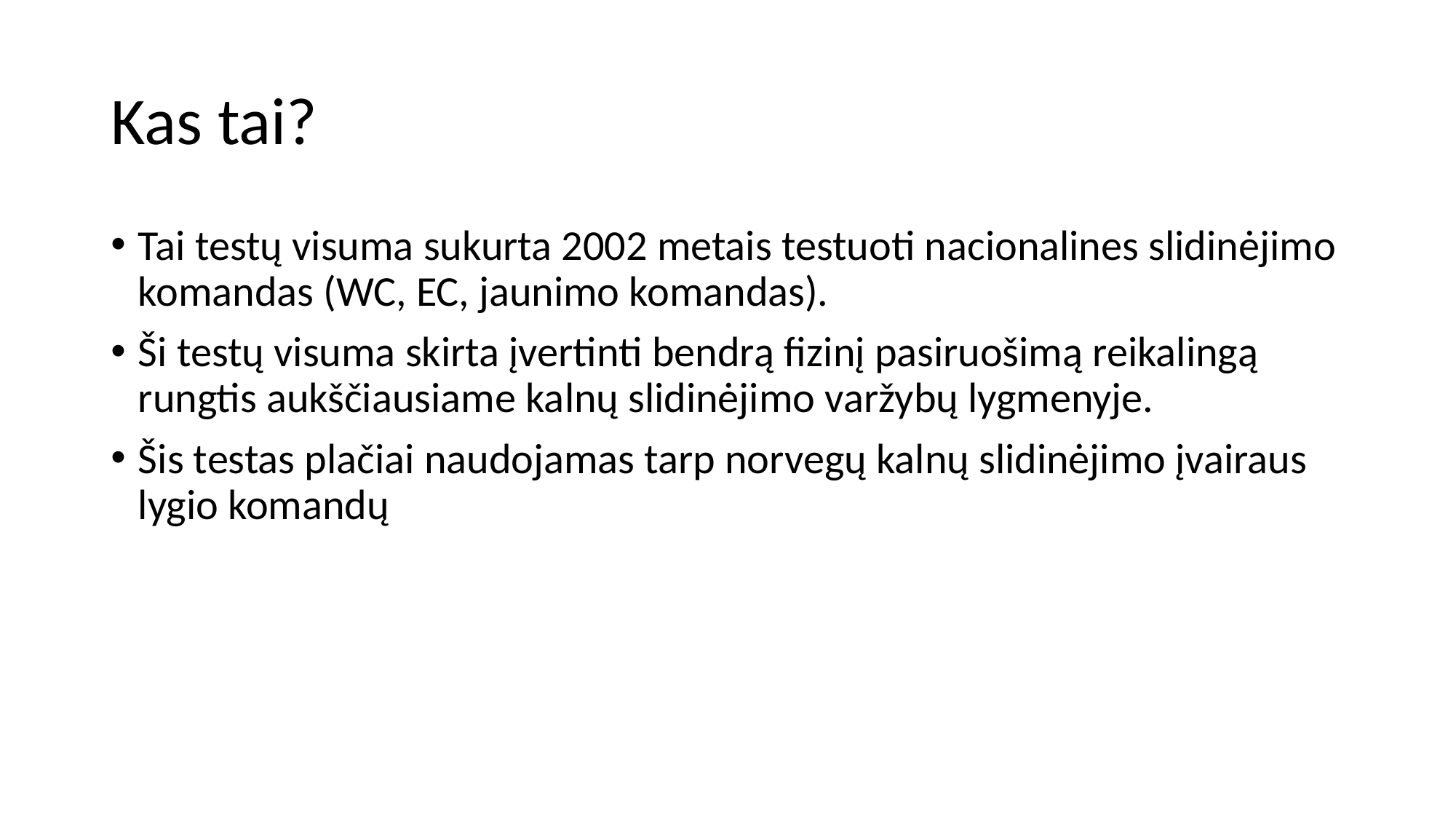

# Kas tai?
Tai testų visuma sukurta 2002 metais testuoti nacionalines slidinėjimo komandas (WC, EC, jaunimo komandas).
Ši testų visuma skirta įvertinti bendrą fizinį pasiruošimą reikalingą rungtis aukščiausiame kalnų slidinėjimo varžybų lygmenyje.
Šis testas plačiai naudojamas tarp norvegų kalnų slidinėjimo įvairaus lygio komandų